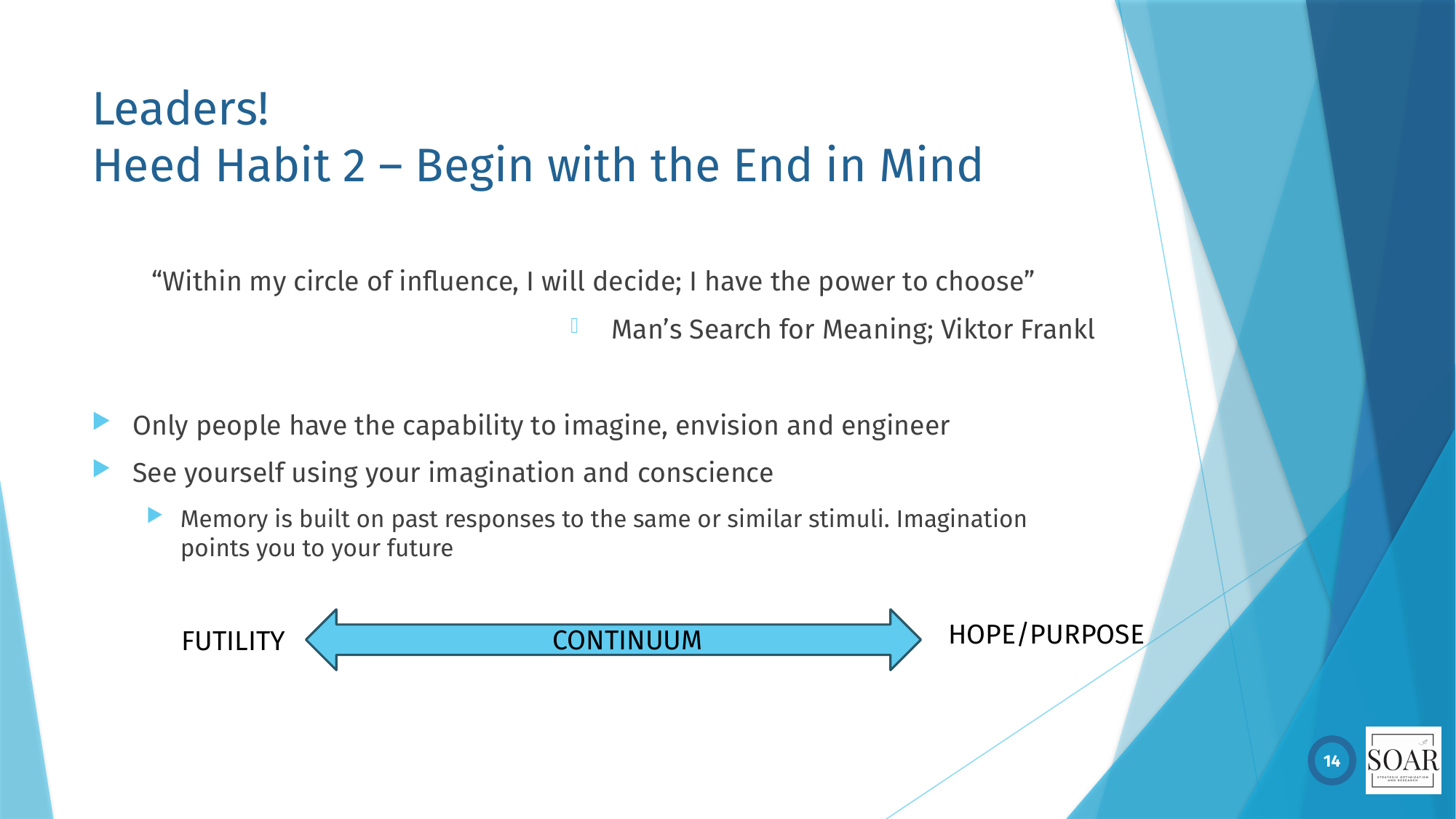

# Leaders! Heed Habit 2 – Begin with the End in Mind
“Within my circle of influence, I will decide; I have the power to choose”
Man’s Search for Meaning; Viktor Frankl

Only people have the capability to imagine, envision and engineer
See yourself using your imagination and conscience
Memory is built on past responses to the same or similar stimuli. Imagination points you to your future

HOPE/PURPOSE
CONTINUUM
FUTILITY
14